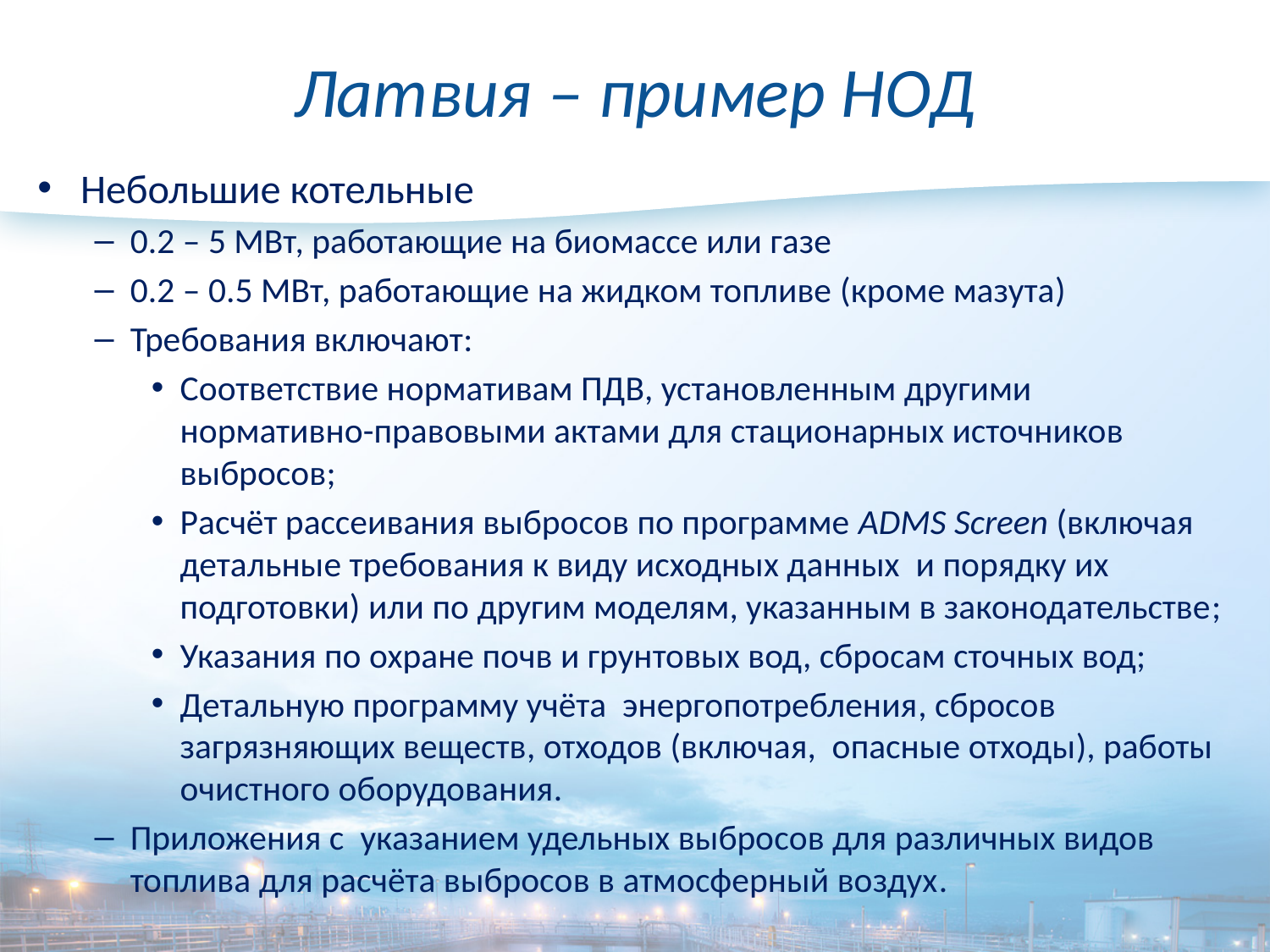

# Латвия – пример НОД
Небольшие котельные
0.2 – 5 МВт, работающие на биомассе или газе
0.2 – 0.5 МВт, работающие на жидком топливе (кроме мазута)
Требования включают:
Соответствие нормативам ПДВ, установленным другими нормативно-правовыми актами для стационарных источников выбросов;
Расчёт рассеивания выбросов по программе ADMS Screen (включая  детальные требования к виду исходных данных  и порядку их подготовки) или по другим моделям, указанным в законодательстве;
Указания по охране почв и грунтовых вод, сбросам сточных вод;
Детальную программу учёта  энергопотребления, сбросов загрязняющих веществ, отходов (включая,  опасные отходы), работы очистного оборудования.
Приложения с  указанием удельных выбросов для различных видов топлива для расчёта выбросов в атмосферный воздух.